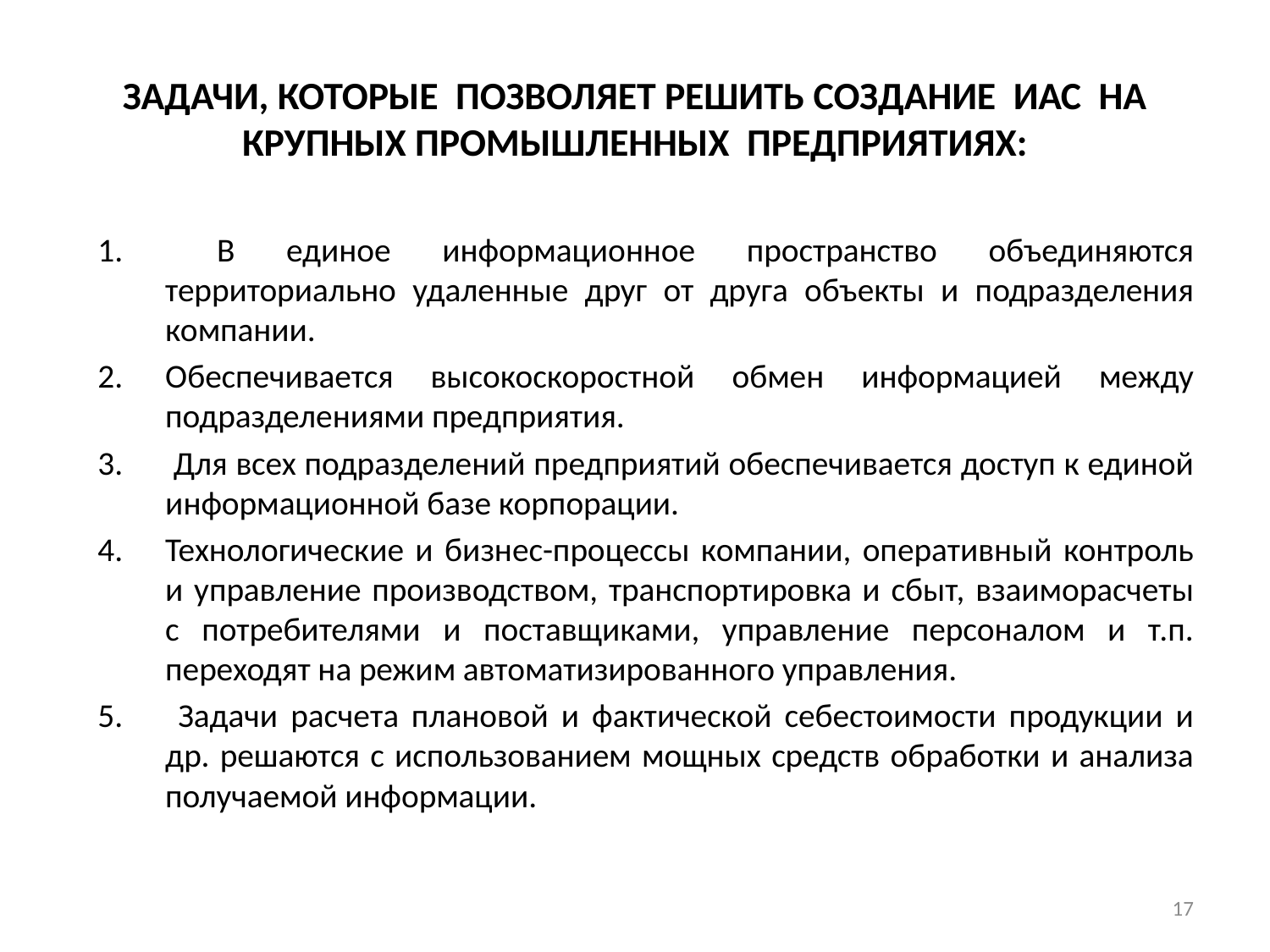

# ЗАДАЧИ, КОТОРЫЕ  ПОЗВОЛЯЕТ РЕШИТЬ СОЗДАНИЕ  ИАС  НА КРУПНЫХ ПРОМЫШЛЕННЫХ  ПРЕДПРИЯТИЯХ:
 В единое информационное пространство объединяются территориально удаленные друг от друга объекты и подразделения компании.
Обеспечивается высокоскоростной обмен информацией между подразделениями предприятия.
 Для всех подразделений предприятий обеспечивается доступ к единой информационной базе корпорации.
Технологические и бизнес-процессы компании, оперативный контроль и управление производством, транспортировка и сбыт, взаиморасчеты с потребителями и поставщиками, управление персоналом и т.п. переходят на режим автоматизированного управления.
 Задачи расчета плановой и фактической себестоимости продукции и др. решаются с использованием мощных средств обработки и анализа получаемой информации.

17